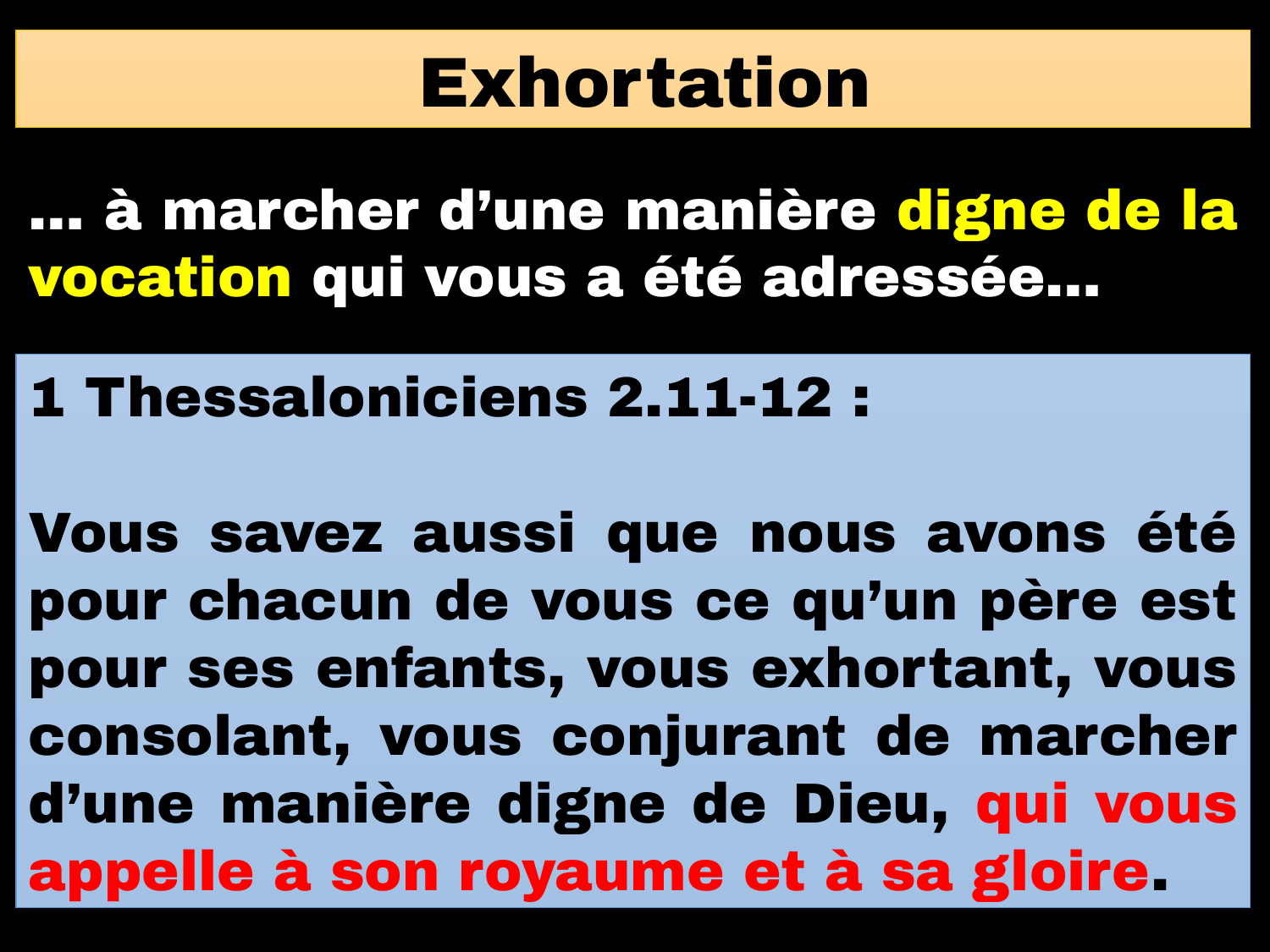

Exhortation
… à marcher d’une manière digne de la vocation qui vous a été adressée…
1 Thessaloniciens 2.11-12 :

Vous savez aussi que nous avons été pour chacun de vous ce qu’un père est pour ses enfants, vous exhortant, vous consolant, vous conjurant de marcher d’une manière digne de Dieu, qui vous appelle à son royaume et à sa gloire.